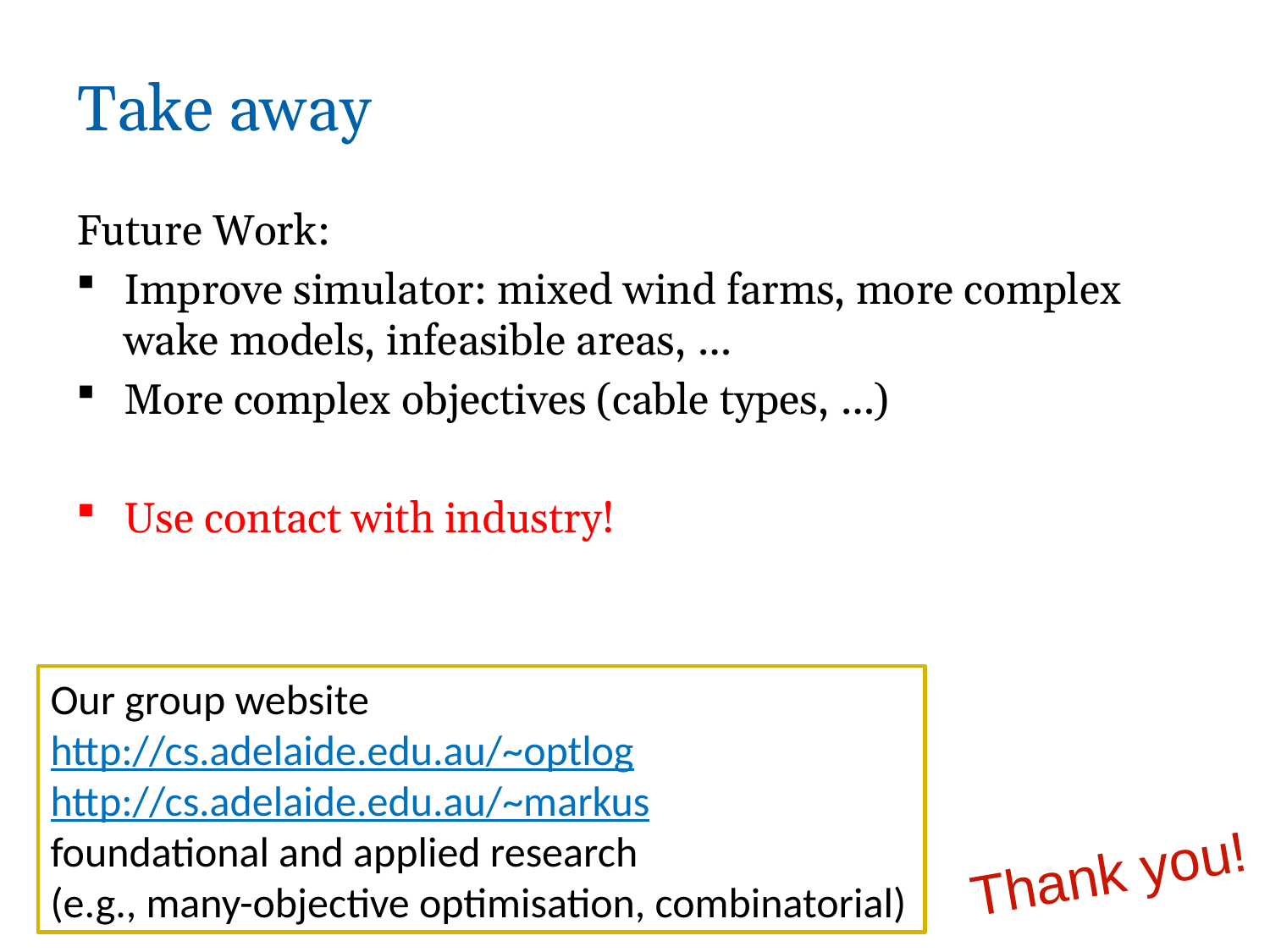

# Take away
Future Work:
Improve simulator: mixed wind farms, more complex wake models, infeasible areas, …
More complex objectives (cable types, …)

Use contact with industry!

Our group website
http://cs.adelaide.edu.au/~optlog
http://cs.adelaide.edu.au/~markus
foundational and applied research
(e.g., many-objective optimisation, combinatorial)
Thank you!